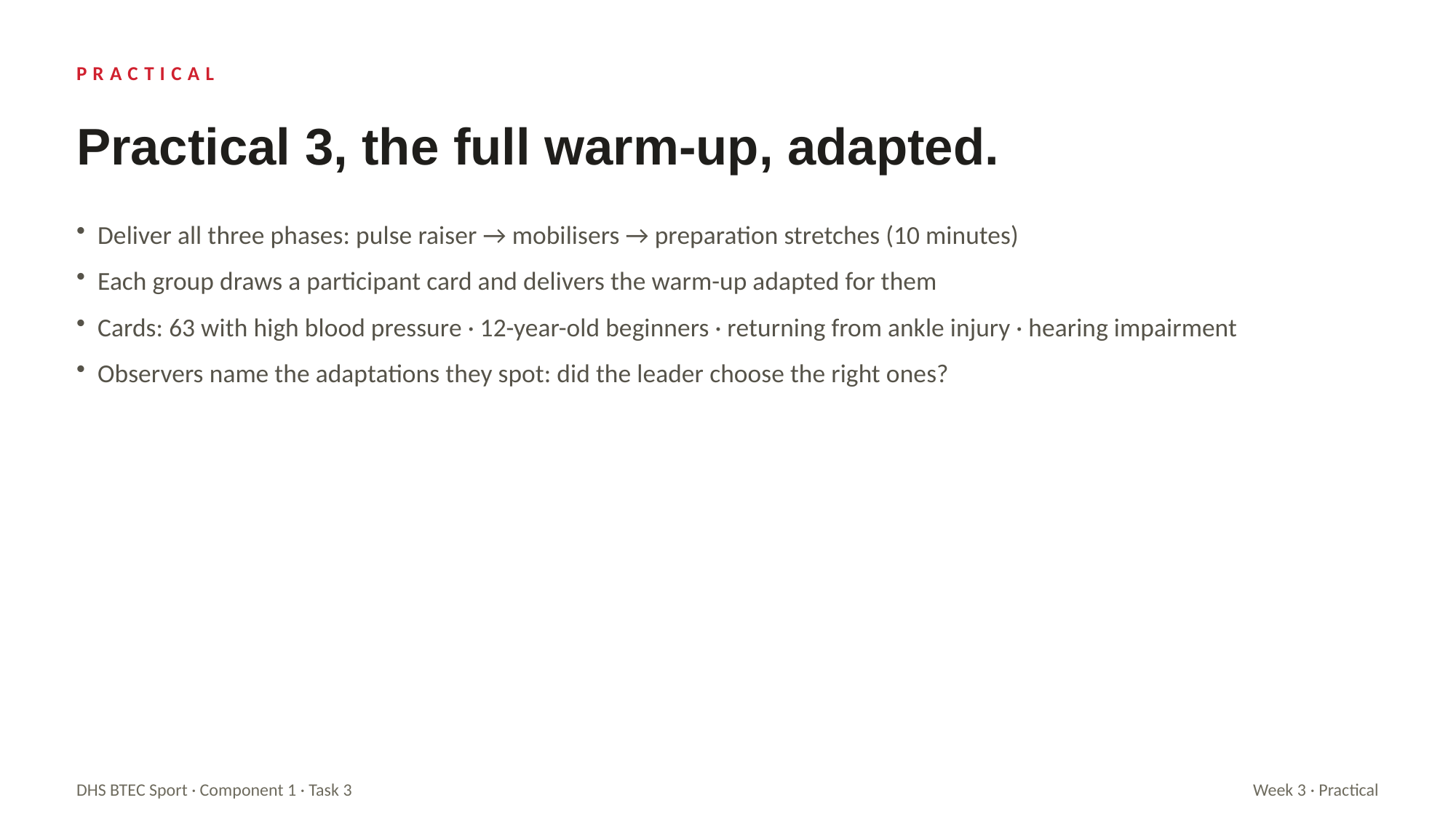

PRACTICAL
Practical 3, the full warm-up, adapted.
Deliver all three phases: pulse raiser → mobilisers → preparation stretches (10 minutes)
Each group draws a participant card and delivers the warm-up adapted for them
Cards: 63 with high blood pressure · 12-year-old beginners · returning from ankle injury · hearing impairment
Observers name the adaptations they spot: did the leader choose the right ones?
DHS BTEC Sport · Component 1 · Task 3
Week 3 · Practical